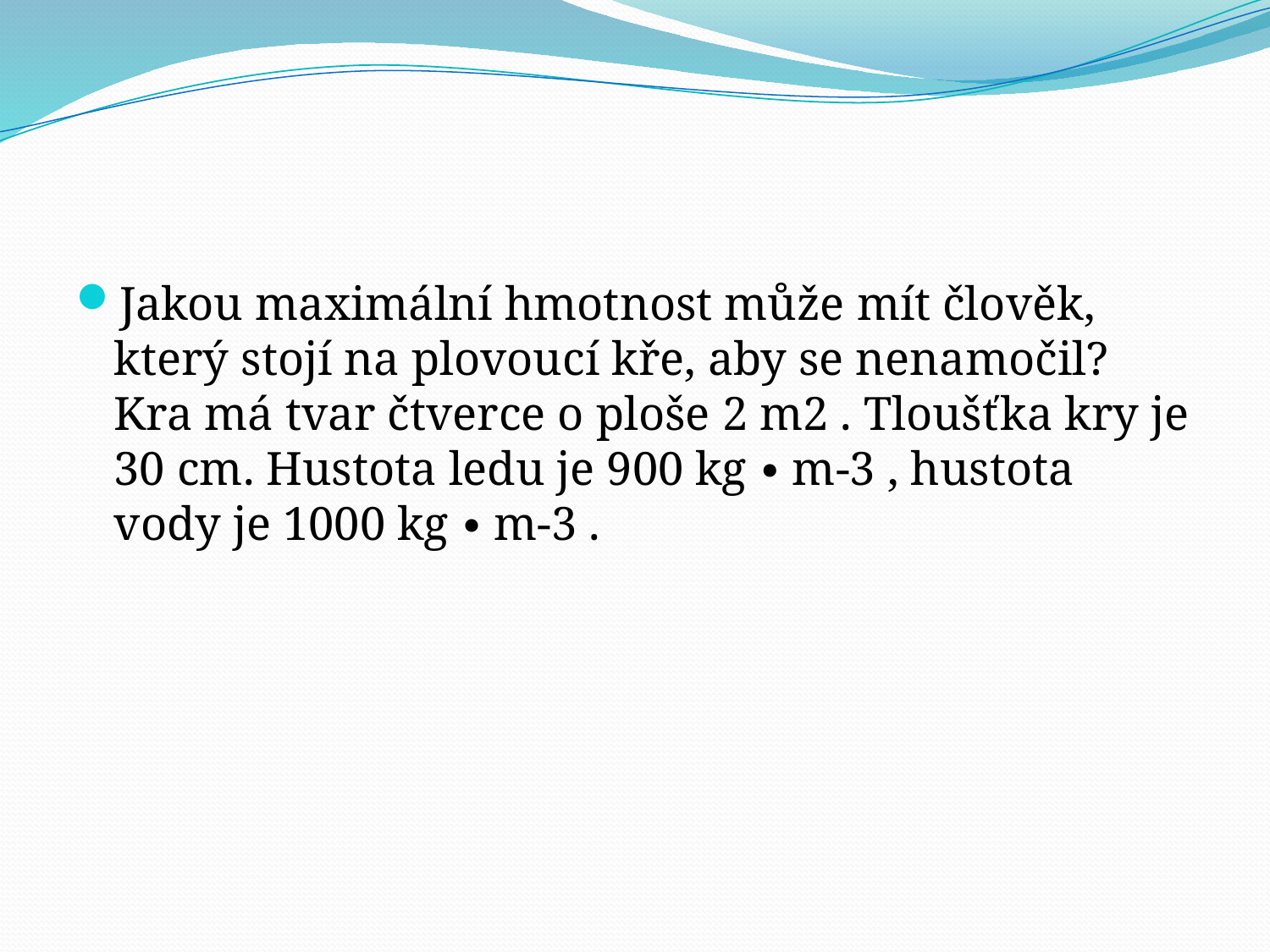

#
Jakou maximální hmotnost může mít člověk, který stojí na plovoucí kře, aby se nenamočil? Kra má tvar čtverce o ploše 2 m2 . Tloušťka kry je 30 cm. Hustota ledu je 900 kg ∙ m-3 , hustota vody je 1000 kg ∙ m-3 .